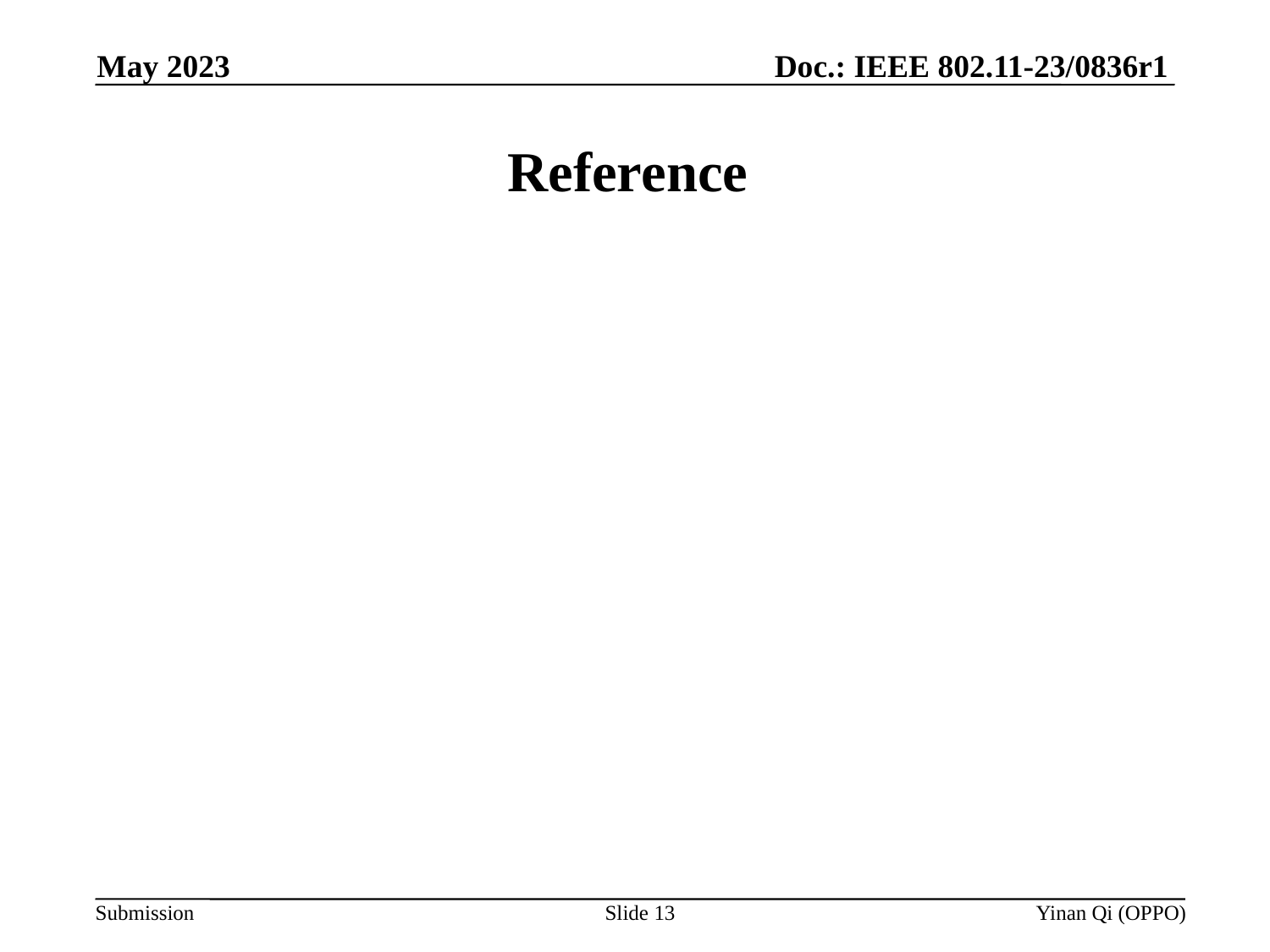

Doc.: IEEE 802.11-23/0836r1
May 2023
# Reference

Slide 13
Yinan Qi (OPPO)